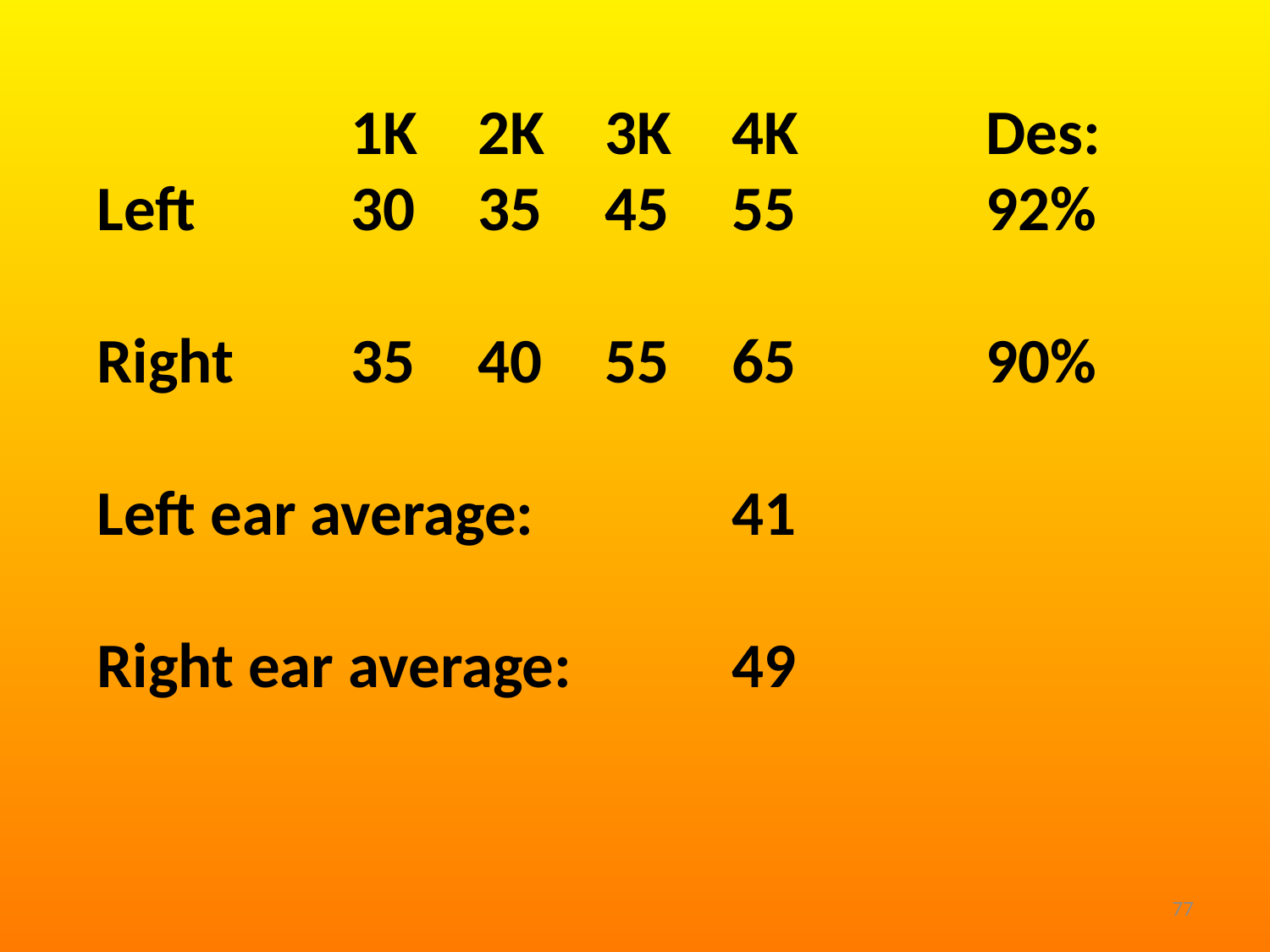

1K	2K	3K	4K		Des:
Left		30	35	45	55		92%

Right	35	40	55	65		90%

Left ear average:		41

Right ear average:		49
77